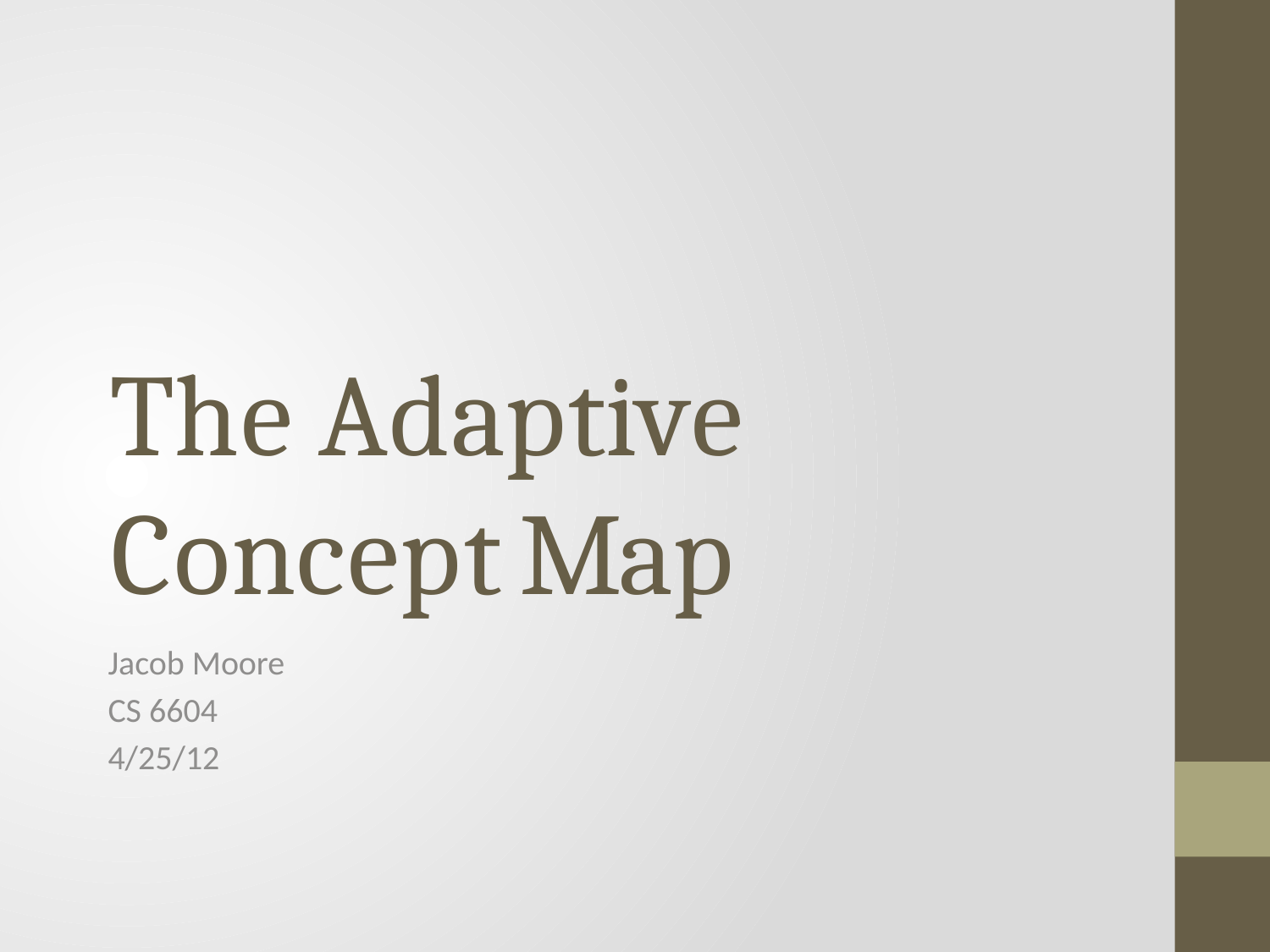

# The Adaptive Concept Map
Jacob Moore
CS 6604
4/25/12